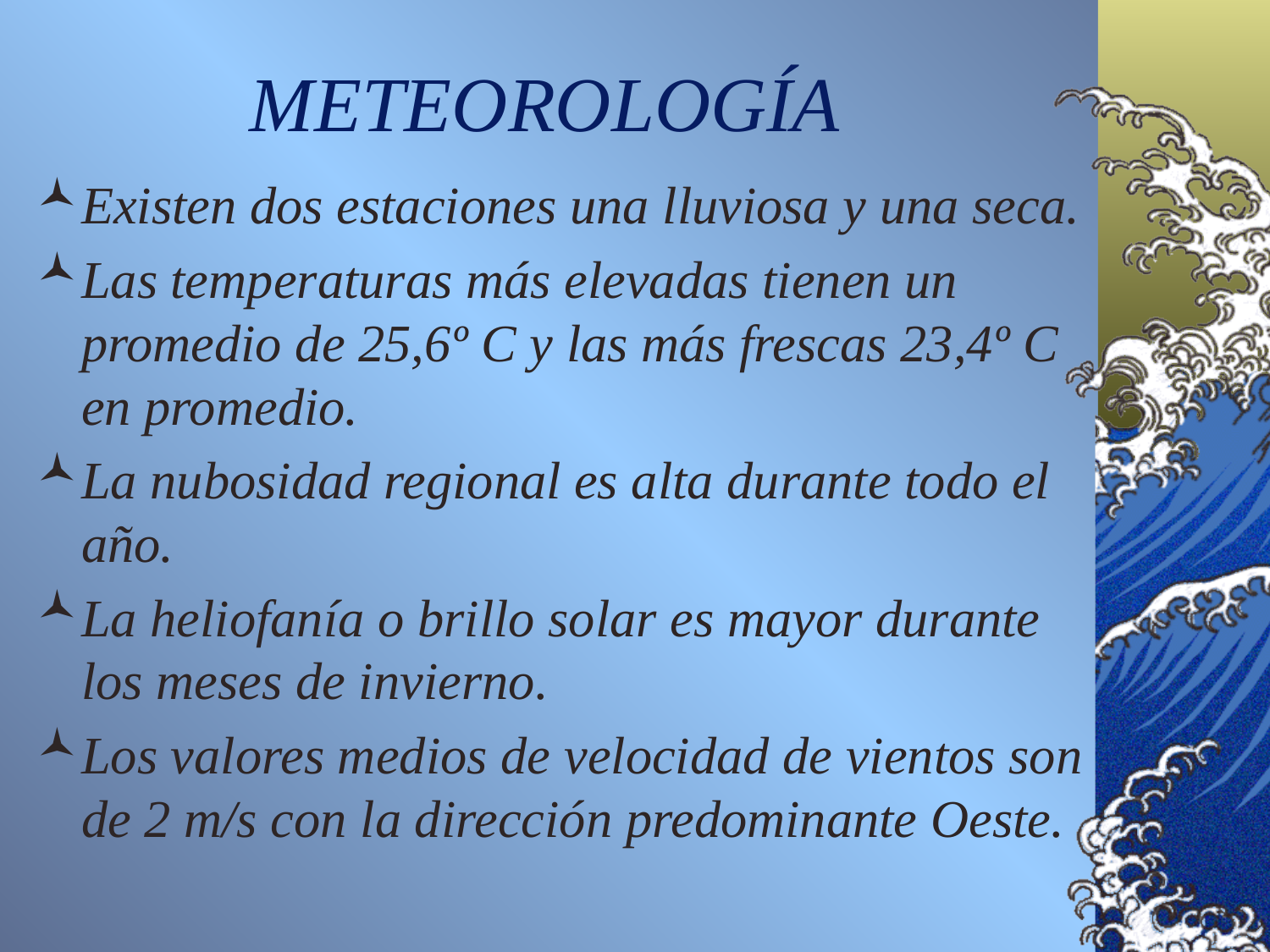

METEOROLOGÍA

Existen dos estaciones una lluviosa y una seca.
Las temperaturas más elevadas tienen un promedio de 25,6º C y las más frescas 23,4º C en promedio.
La nubosidad regional es alta durante todo el año.
La heliofanía o brillo solar es mayor durante los meses de invierno.
Los valores medios de velocidad de vientos son de 2 m/s con la dirección predominante Oeste.